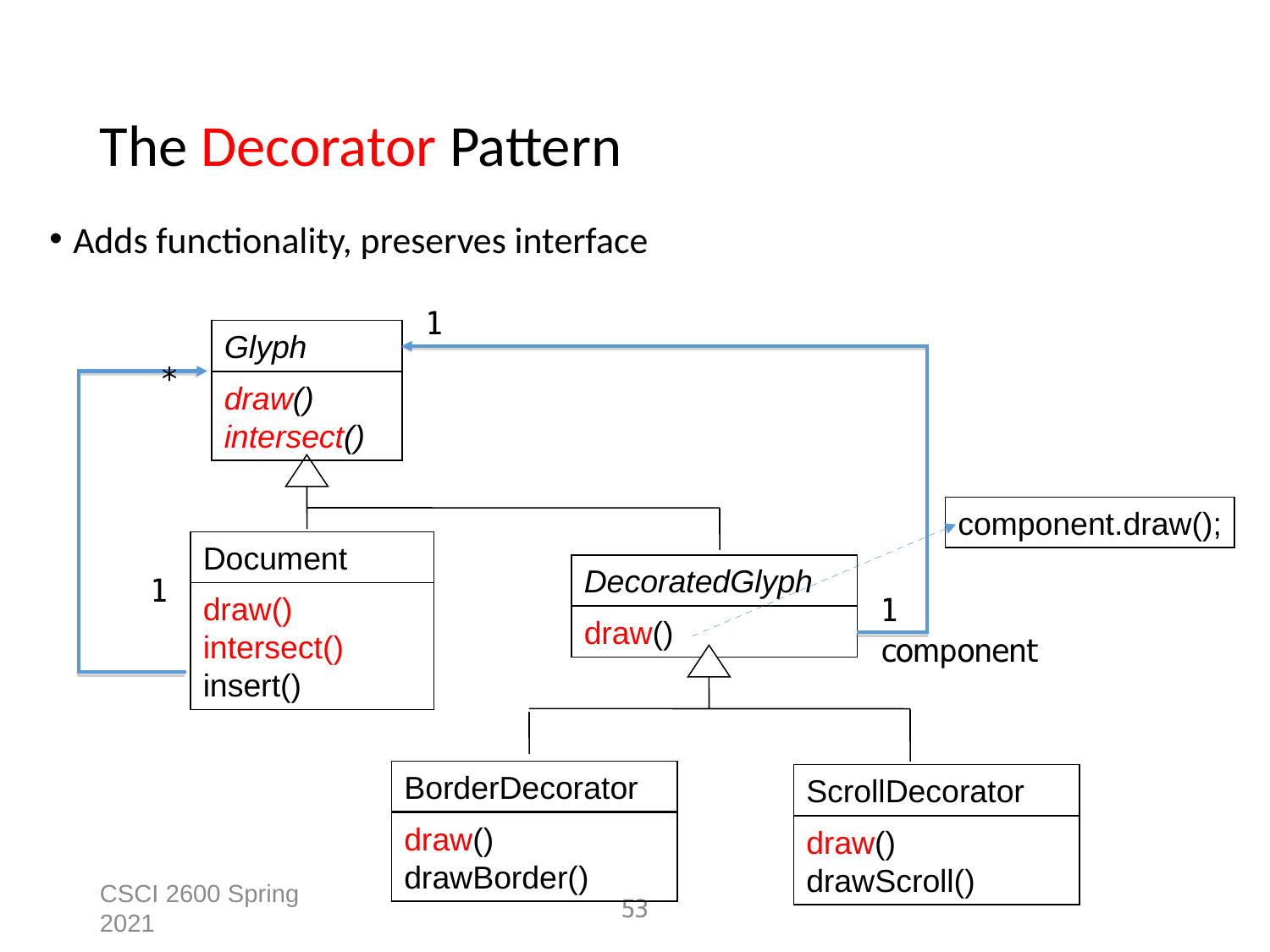

The Decorator Pattern
Adds functionality, preserves interface
1
Glyph

*

draw()
intersect()

component.draw();

Document
DecoratedGlyph
1
draw()
intersect()
insert()
1
draw()
component

BorderDecorator
ScrollDecorator
draw()
drawBorder()
draw()
drawScroll()
CSCI 2600 Spring 2021
53